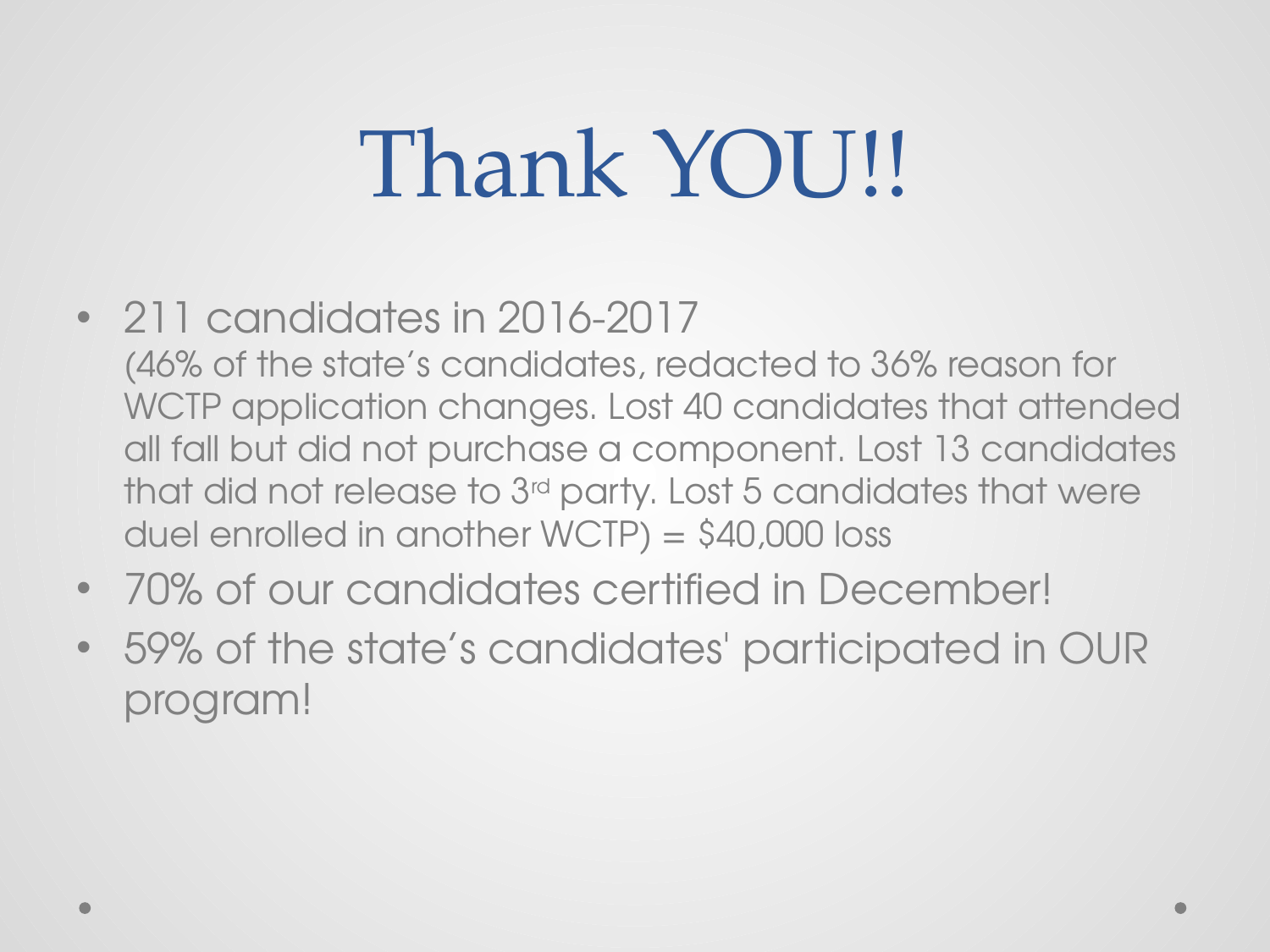

# Thank YOU!!
211 candidates in 2016-2017                                      (46% of the state’s candidates, redacted to 36% reason for WCTP application changes. Lost 40 candidates that attended all fall but did not purchase a component. Lost 13 candidates that did not release to 3rd party. Lost 5 candidates that were duel enrolled in another WCTP) = $40,000 loss
70% of our candidates certified in December!
59% of the state’s candidates' participated in OUR program!